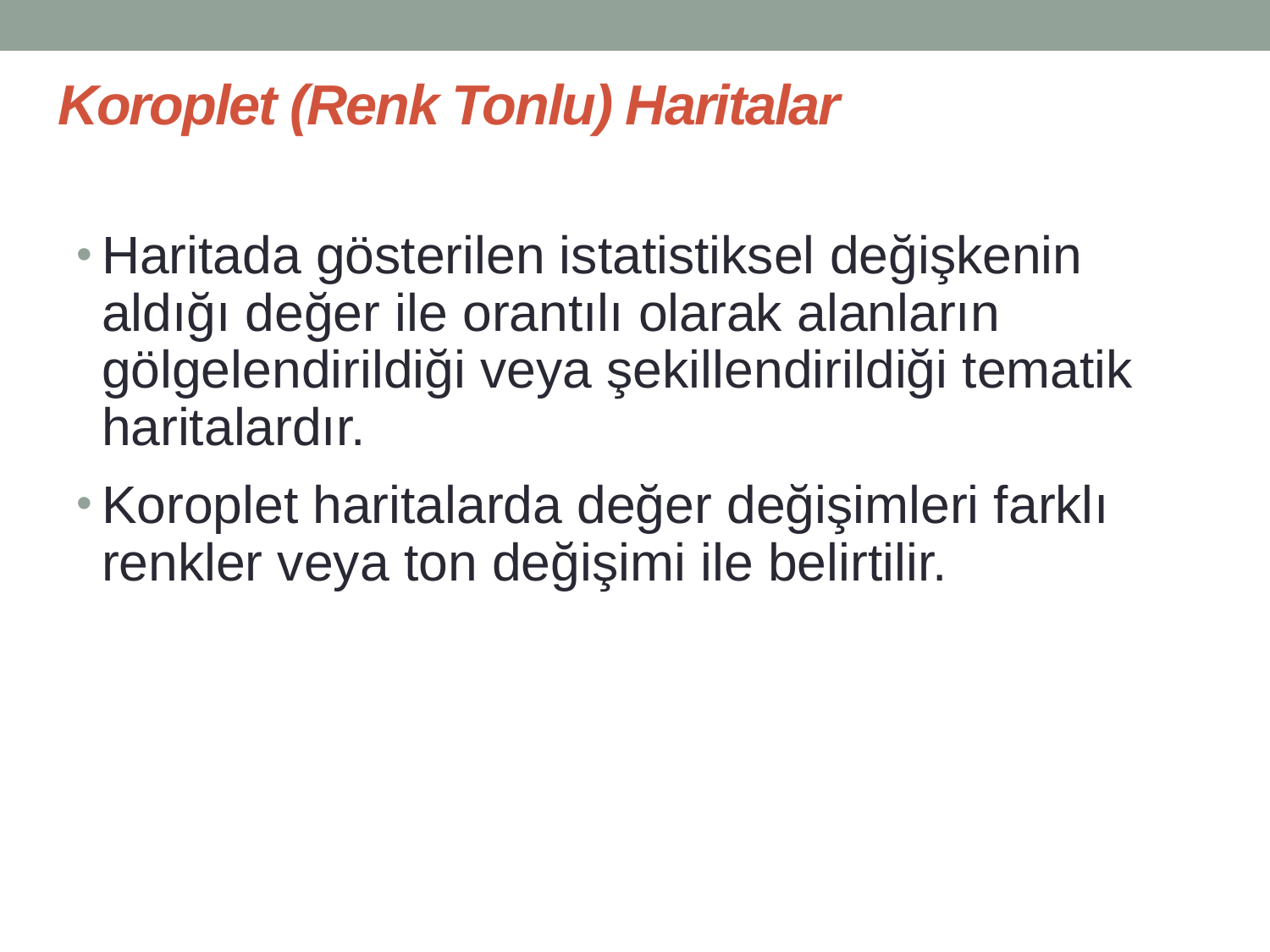

205
# Koroplet (Renk Tonlu) Haritalar
Haritada gösterilen istatistiksel değişkenin aldığı değer ile orantılı olarak alanların gölgelendirildiği veya şekillendirildiği tematik haritalardır.
Koroplet haritalarda değer değişimleri farklı renkler veya ton değişimi ile belirtilir.